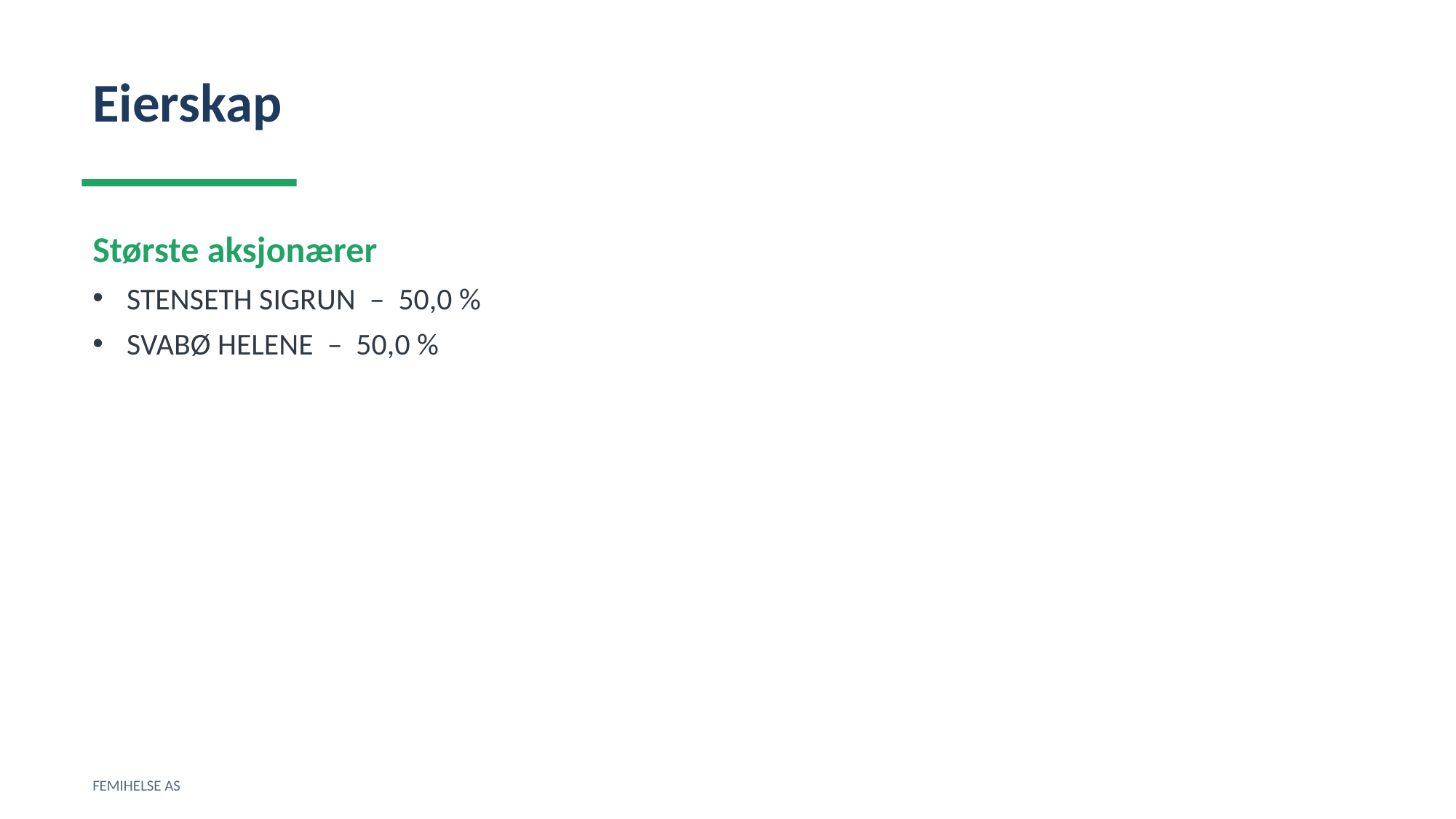

Eierskap

Største aksjonærer
STENSETH SIGRUN  –  50,0 %
SVABØ HELENE  –  50,0 %
FEMIHELSE AS